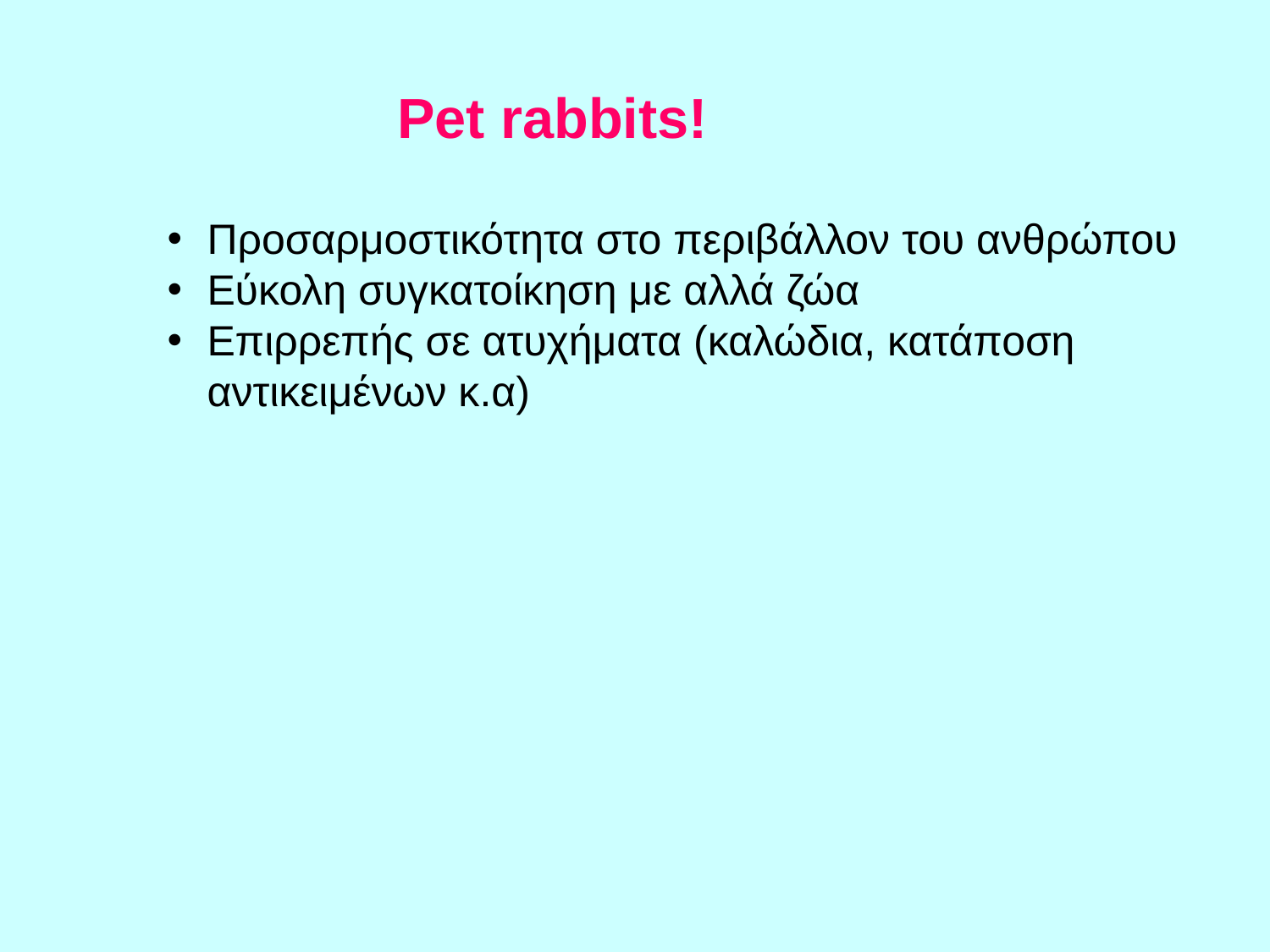

Pet rabbits!
Προσαρμοστικότητα στο περιβάλλον του ανθρώπου
Εύκολη συγκατοίκηση με αλλά ζώα
Επιρρεπής σε ατυχήματα (καλώδια, κατάποση αντικειμένων κ.α)